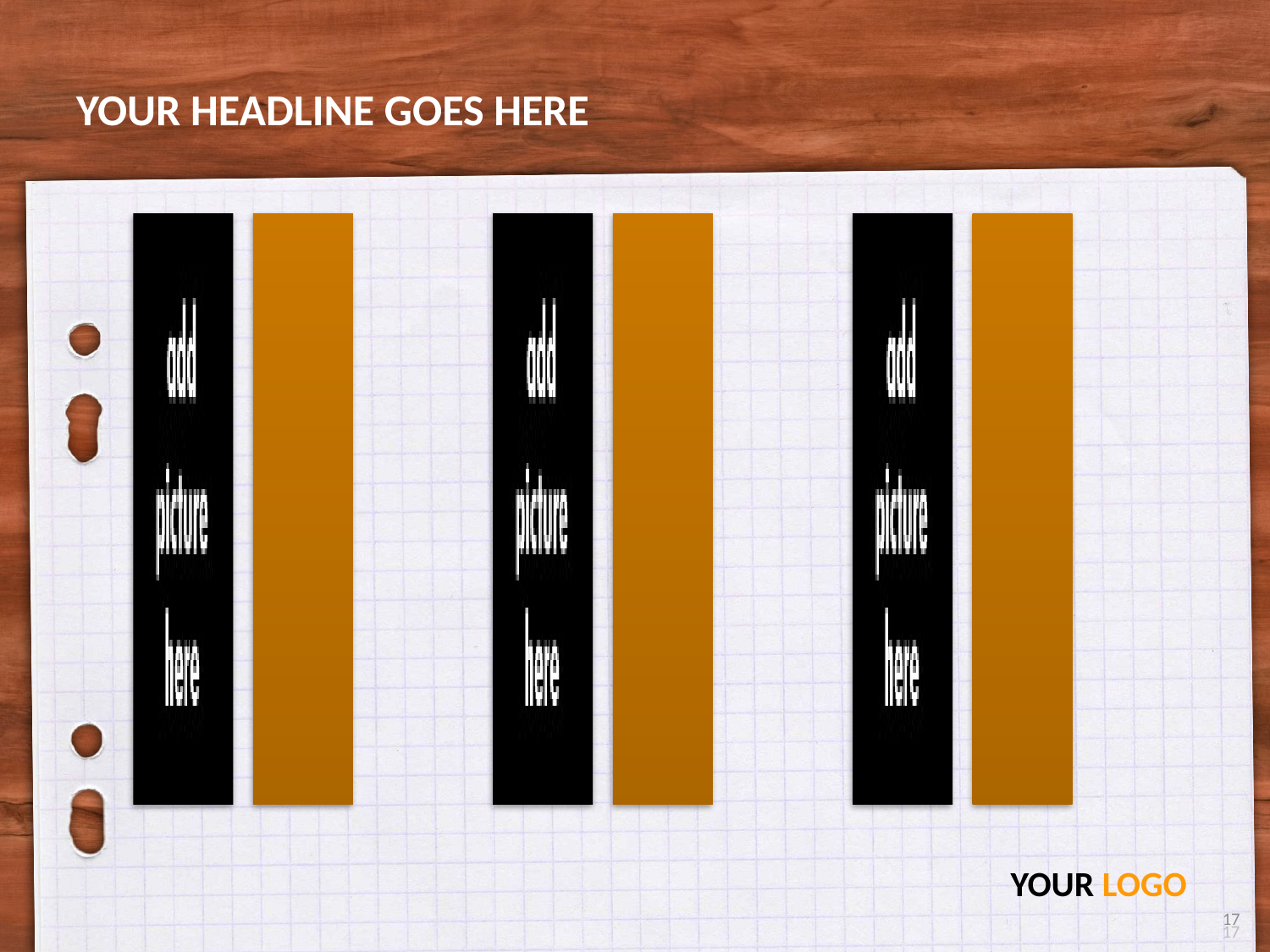

# YOUR HEADLINE GOES HERE

YOUR LOGO
17
17